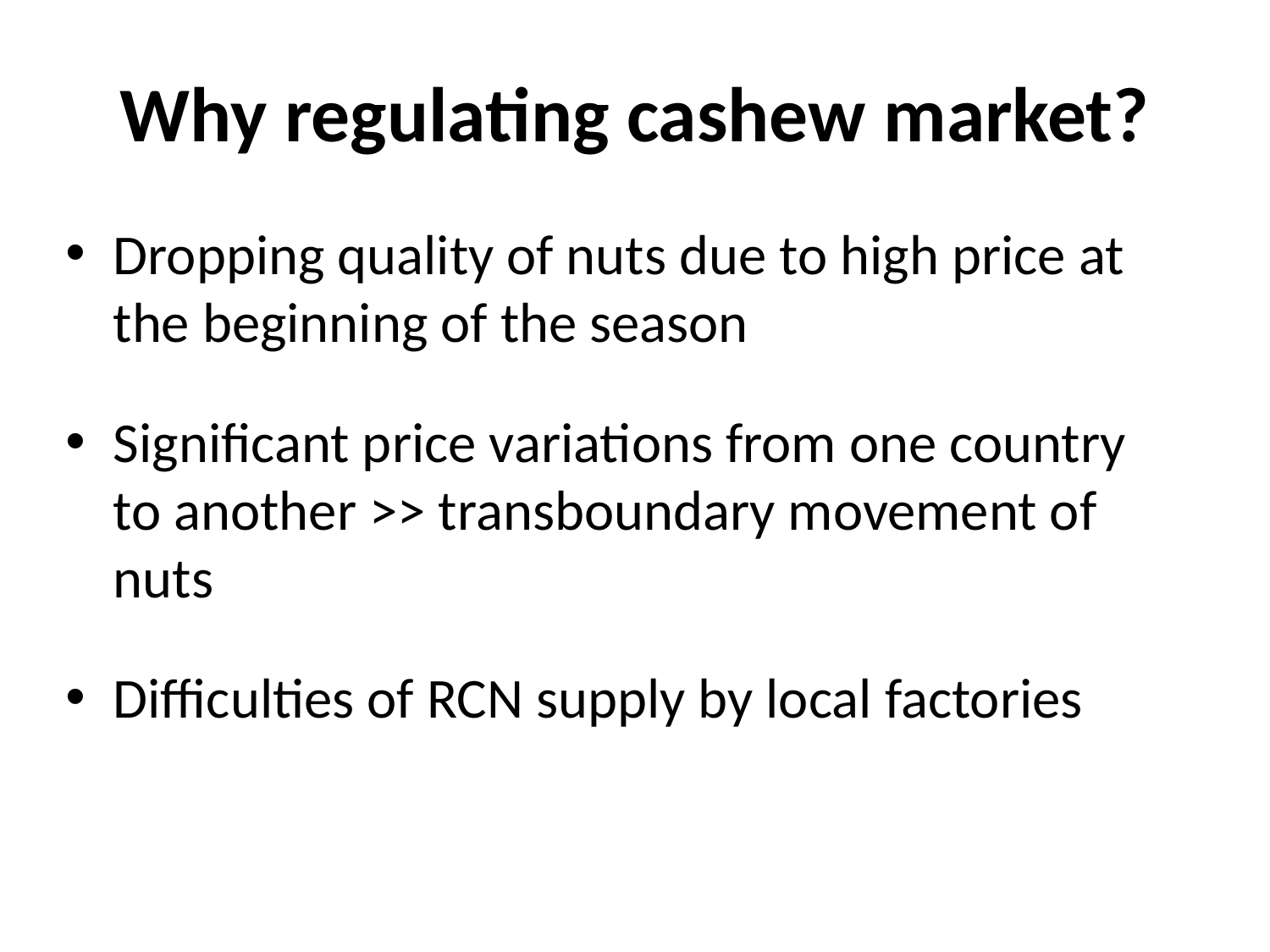

# Why regulating cashew market?
Dropping quality of nuts due to high price at the beginning of the season
Significant price variations from one country to another >> transboundary movement of nuts
Difficulties of RCN supply by local factories